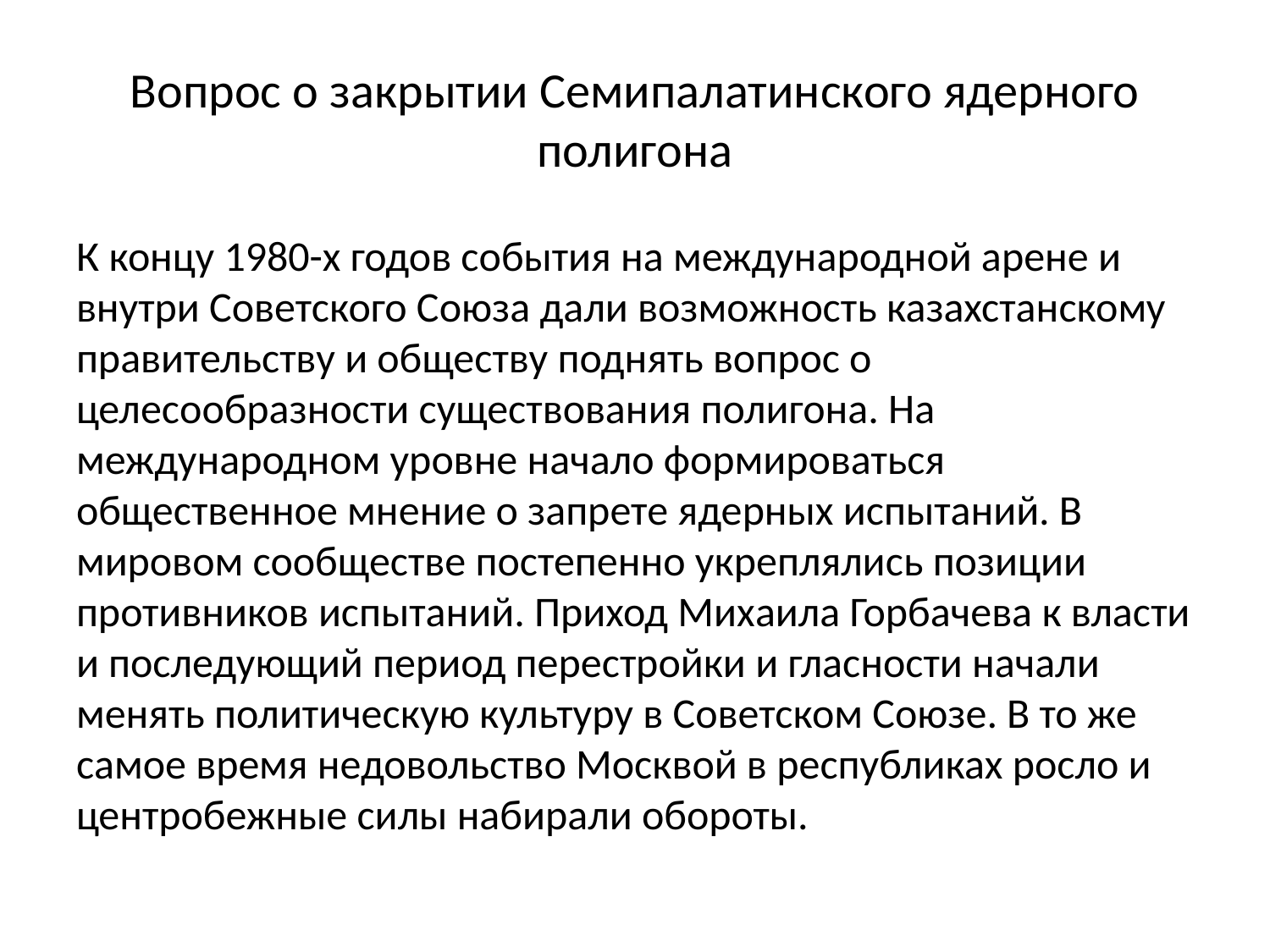

# Вопрос о закрытии Семипалатинского ядерного полигона
К концу 1980-х годов события на международной арене и внутри Советского Союза дали возможность казахстанскому правительству и обществу поднять вопрос о целесообразности существования полигона. На международном уровне начало формироваться общественное мнение о запрете ядерных испытаний. В мировом сообществе постепенно укреплялись позиции противников испытаний. Приход Михаила Горбачева к власти и последующий период перестройки и гласности начали менять политическую культуру в Советском Союзе. В то же самое время недовольство Москвой в республиках росло и центробежные силы набирали обороты.